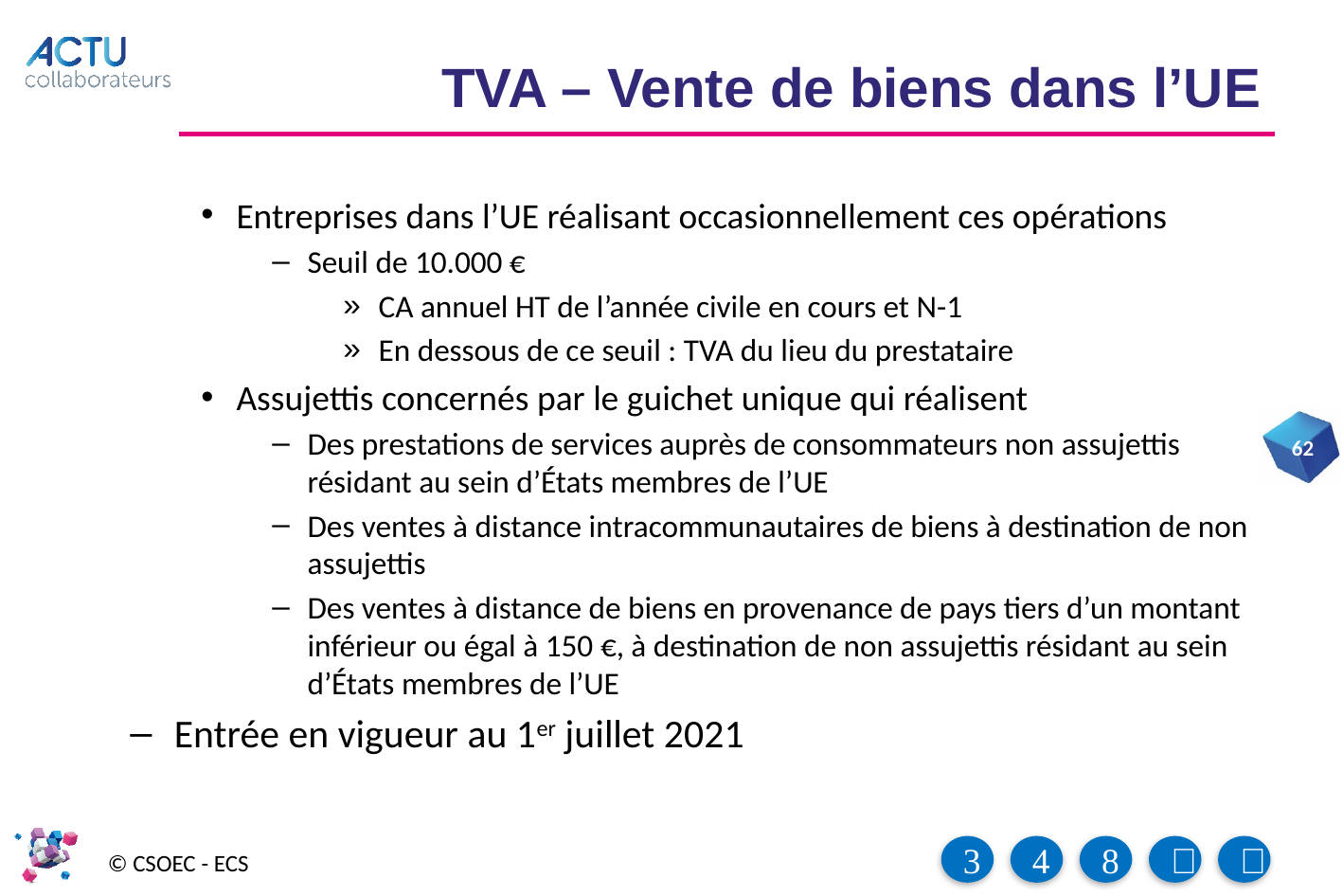

# TVA – Vente de biens dans l’UE
Entreprises dans l’UE réalisant occasionnellement ces opérations
Seuil de 10.000 €
CA annuel HT de l’année civile en cours et N-1
En dessous de ce seuil : TVA du lieu du prestataire
Assujettis concernés par le guichet unique qui réalisent
Des prestations de services auprès de consommateurs non assujettis résidant au sein d’États membres de l’UE
Des ventes à distance intracommunautaires de biens à destination de non assujettis
Des ventes à distance de biens en provenance de pays tiers d’un montant inférieur ou égal à 150 €, à destination de non assujettis résidant au sein d’États membres de l’UE
Entrée en vigueur au 1er juillet 2021
62